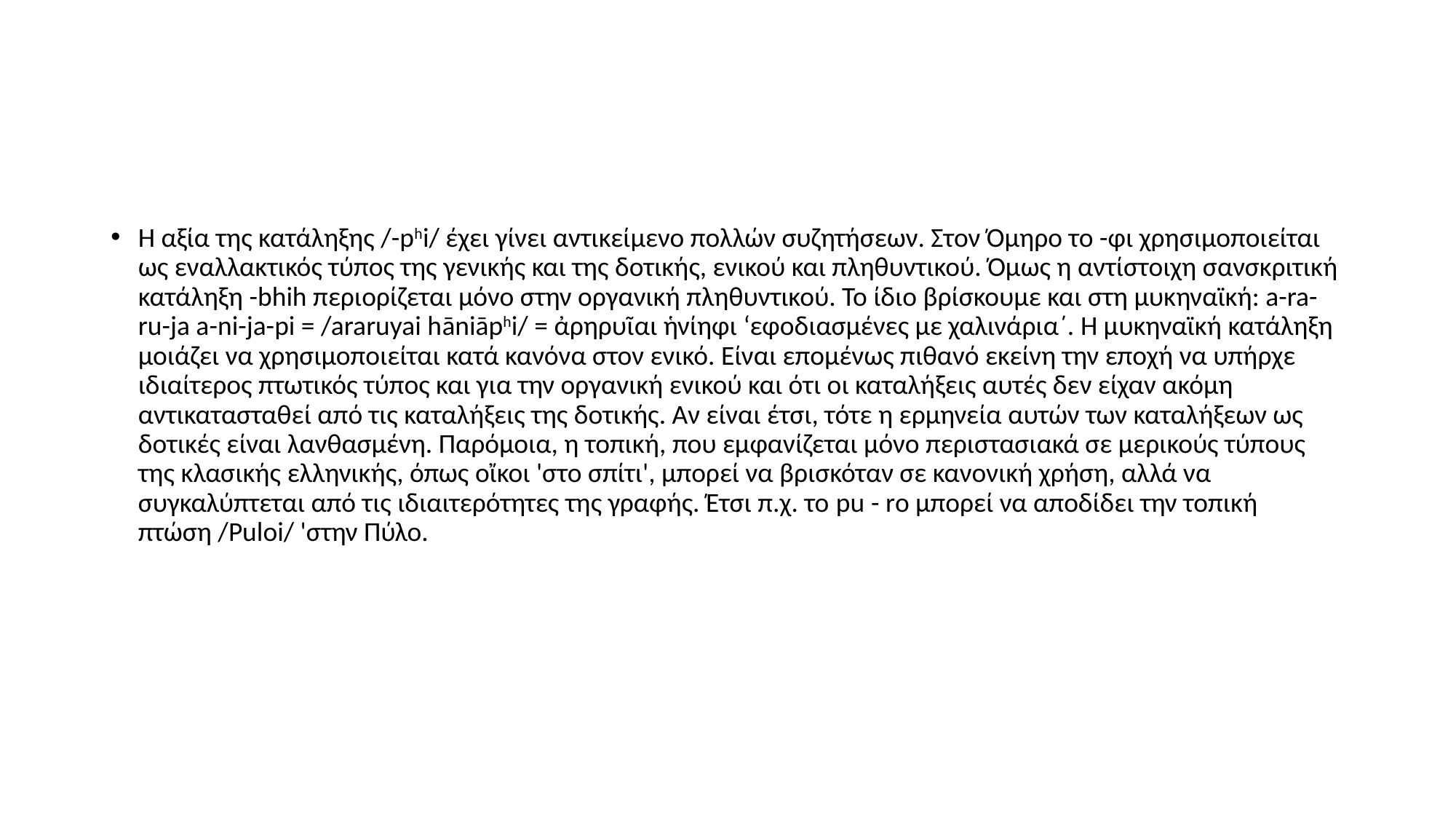

#
Η αξία της κατάληξης /-phi/ έχει γίνει αντικείμενο πολλών συζητήσεων. Στον Όμηρο το -φι χρησιμοποιείται ως εναλλακτικός τύπος της γενικής και της δοτικής, ενικού και πληθυντικού. Όμως η αντίστοιχη σανσκριτική κατάληξη -bhih περιορίζεται μόνο στην οργανική πληθυντικού. Το ίδιο βρίσκουμε και στη μυκηναϊκή: a-ra-ru-ja a-ni-ja-pi = /araruyai hāniāphi/ = ἀρηρυῖαι ἡνίηφι ‘εφοδιασμένες με χαλινάρια΄. Η μυκηναϊκή κατάληξη μοιάζει να χρησιμοποιείται κατά κανόνα στον ενικό. Είναι επομένως πιθανό εκείνη την εποχή να υπήρχε ιδιαίτερος πτωτικός τύπος και για την οργανική ενικού και ότι οι καταλήξεις αυτές δεν είχαν ακόμη αντικατασταθεί από τις καταλήξεις της δοτικής. Αν είναι έτσι, τότε η ερμηνεία αυτών των καταλήξεων ως δοτικές είναι λανθασμένη. Παρόμοια, η τοπική, που εμφανίζεται μόνο περιστασιακά σε μερικούς τύπους της κλασικής ελληνικής, όπως οἴκοι 'στο σπίτι', μπορεί να βρισκόταν σε κανονική χρήση, αλλά να συγκαλύπτεται από τις ιδιαιτερότητες της γραφής. Έτσι π.χ. το pu - rο μπορεί να αποδίδει την τοπική πτώση /Puloi/ 'στην Πύλο.